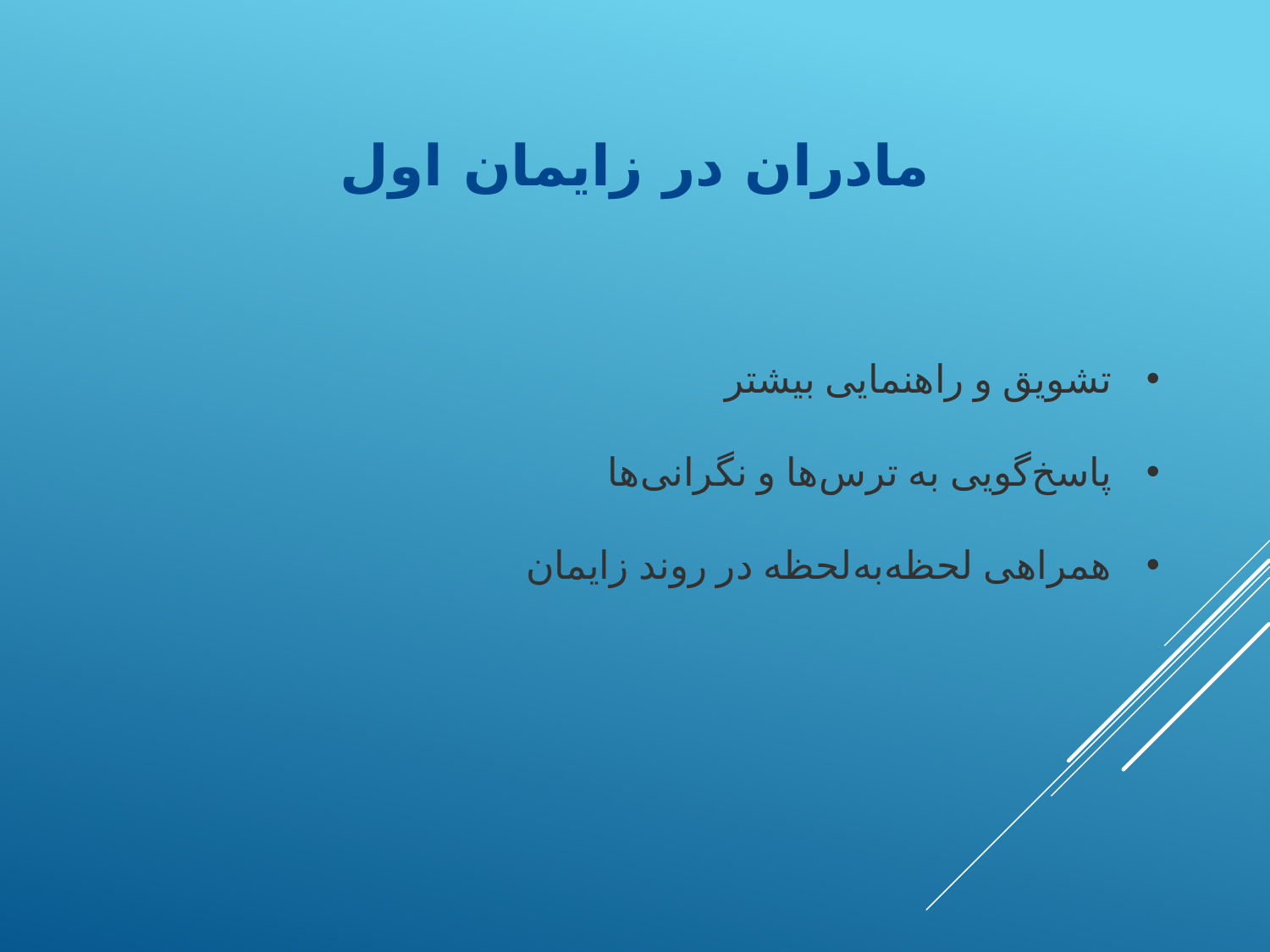

مادران در زایمان اول
تشویق و راهنمایی بیشتر
پاسخ‌گویی به ترس‌ها و نگرانی‌ها
همراهی لحظه‌به‌لحظه در روند زایمان